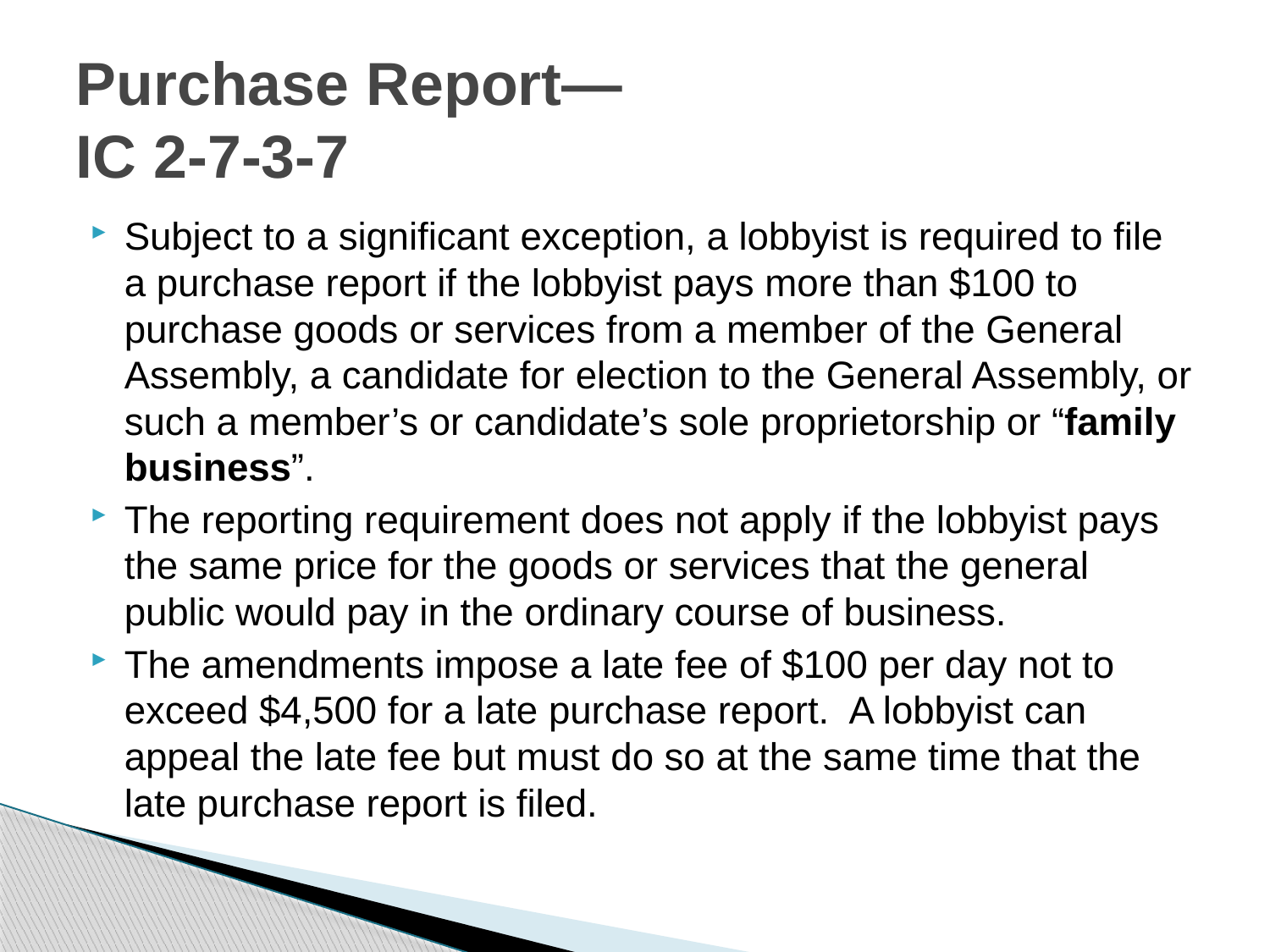

# Purchase Report— IC 2-7-3-7
Subject to a significant exception, a lobbyist is required to file a purchase report if the lobbyist pays more than $100 to purchase goods or services from a member of the General Assembly, a candidate for election to the General Assembly, or such a member’s or candidate’s sole proprietorship or “family business”.
The reporting requirement does not apply if the lobbyist pays the same price for the goods or services that the general public would pay in the ordinary course of business.
The amendments impose a late fee of $100 per day not to exceed $4,500 for a late purchase report.  A lobbyist can appeal the late fee but must do so at the same time that the late purchase report is filed.